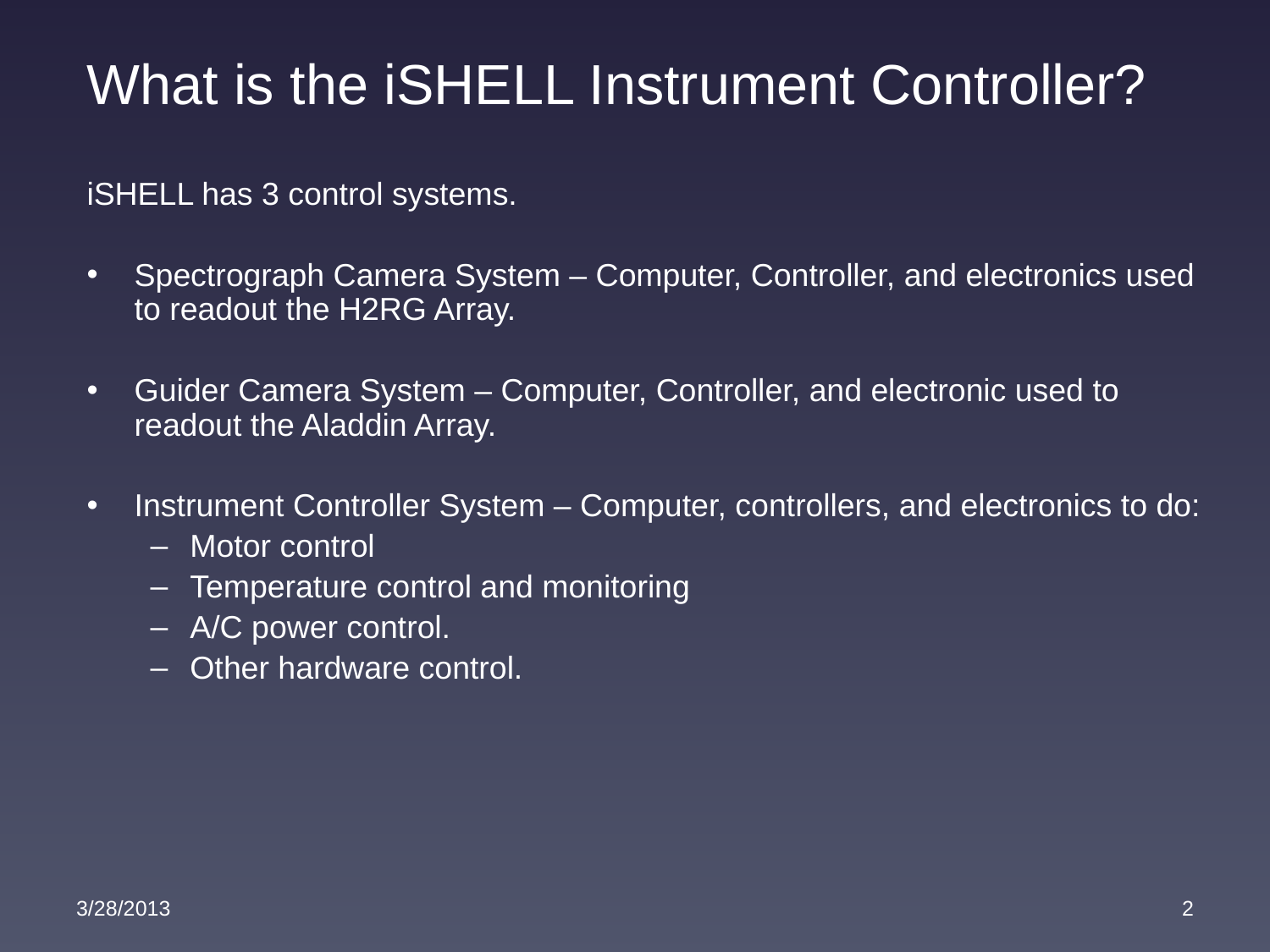

What is the iSHELL Instrument Controller?
iSHELL has 3 control systems.

Spectrograph Camera System – Computer, Controller, and electronics used to readout the H2RG Array.

Guider Camera System – Computer, Controller, and electronic used to readout the Aladdin Array.

Instrument Controller System – Computer, controllers, and electronics to do:
Motor control
Temperature control and monitoring
A/C power control.
Other hardware control.

3/28/2013
2